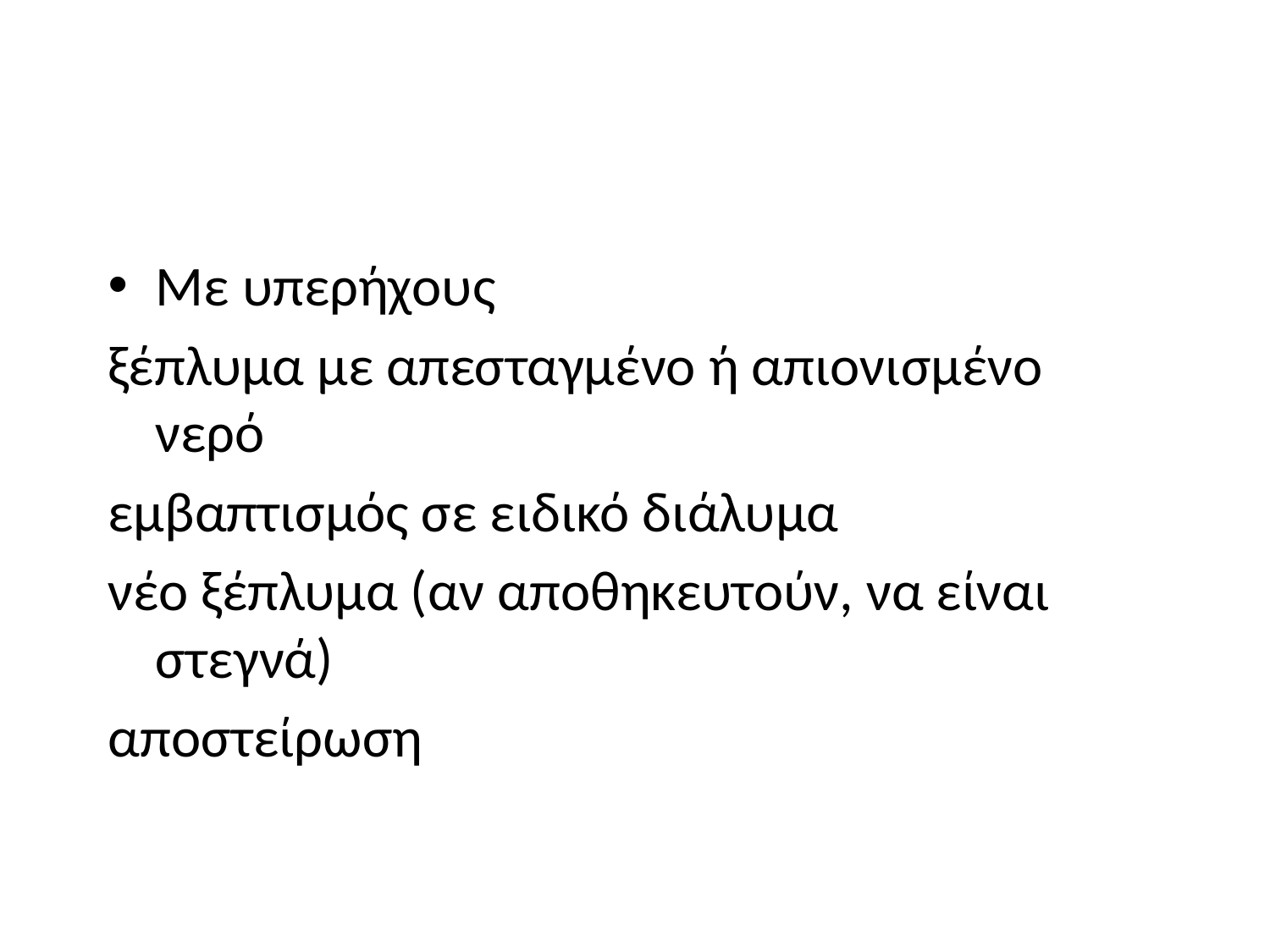

#
Με υπερήχους
ξέπλυμα με απεσταγμένο ή απιονισμένο νερό
εμβαπτισμός σε ειδικό διάλυμα
νέο ξέπλυμα (αν αποθηκευτούν, να είναι στεγνά)
αποστείρωση